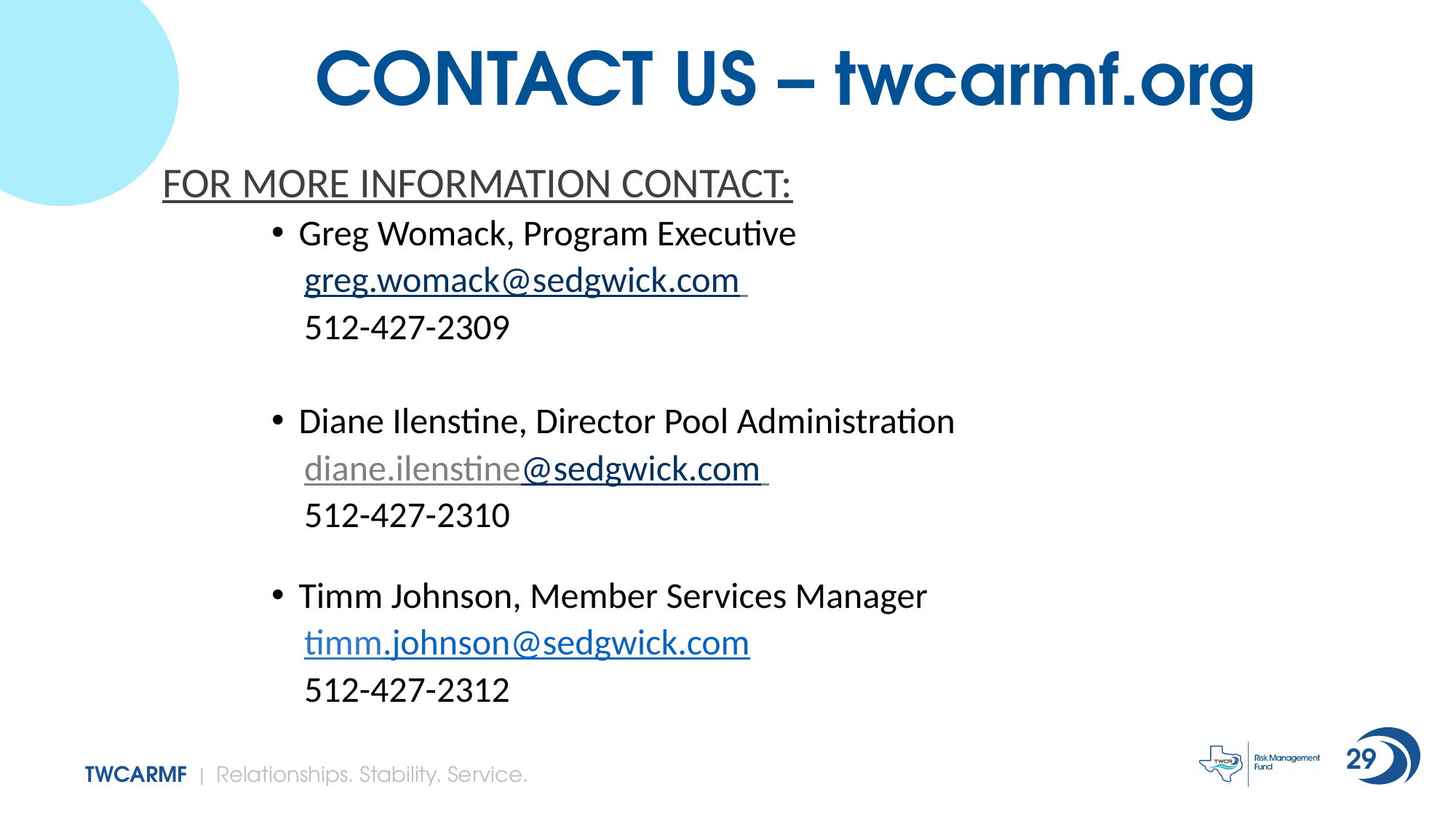

# CONTACT US – twcarmf.org
FOR MORE INFORMATION CONTACT:
Greg Womack, Program Executive
    greg.womack@sedgwick.com
    512-427-2309

Diane Ilenstine, Director Pool Administration
    diane.ilenstine@sedgwick.com
    512-427-2310

Timm Johnson, Member Services Manager
    timm.johnson@sedgwick.com
    512-427-2312

29